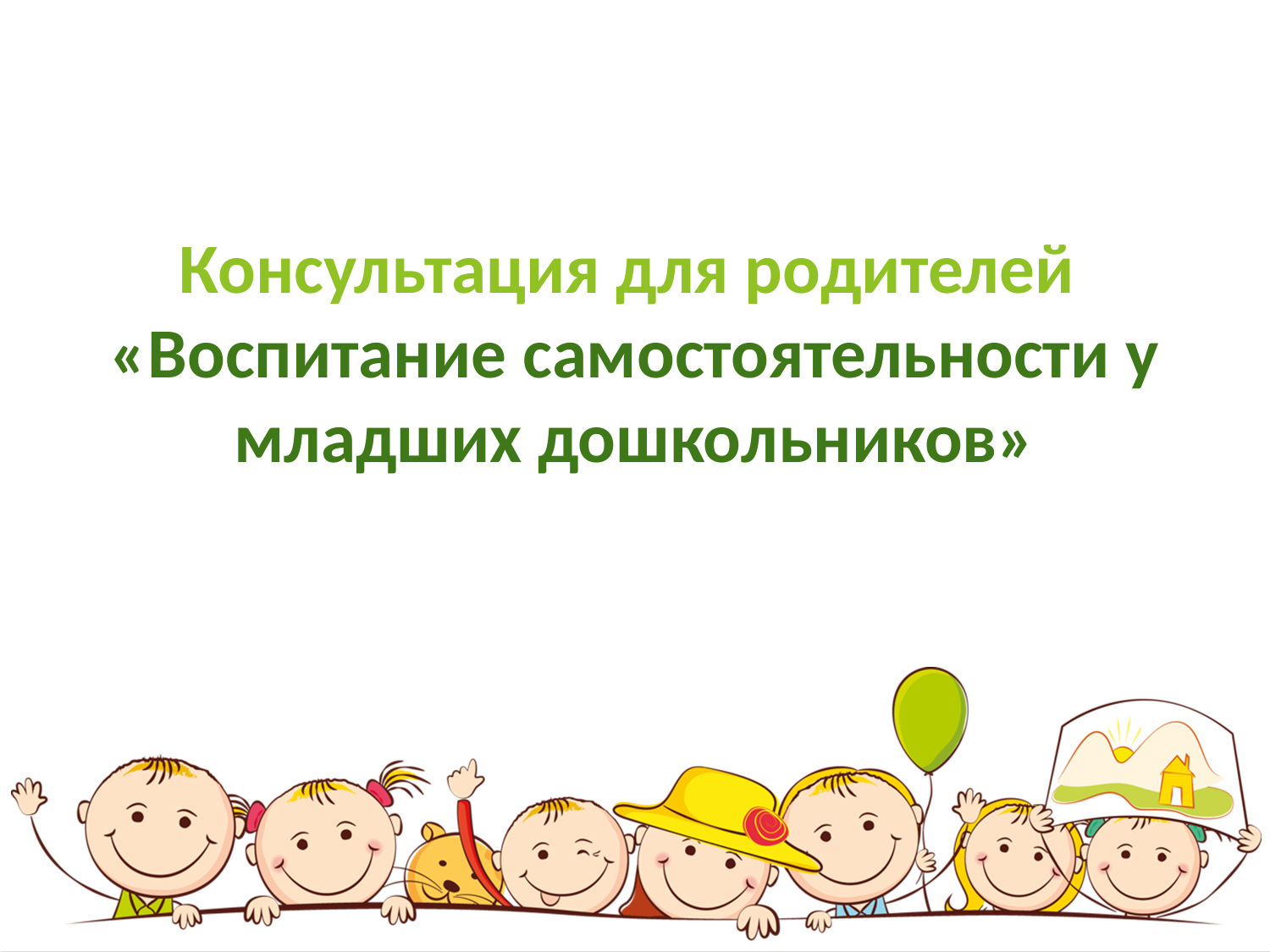

Консультация для родителей
«Воспитание самостоятельности у младших дошкольников»